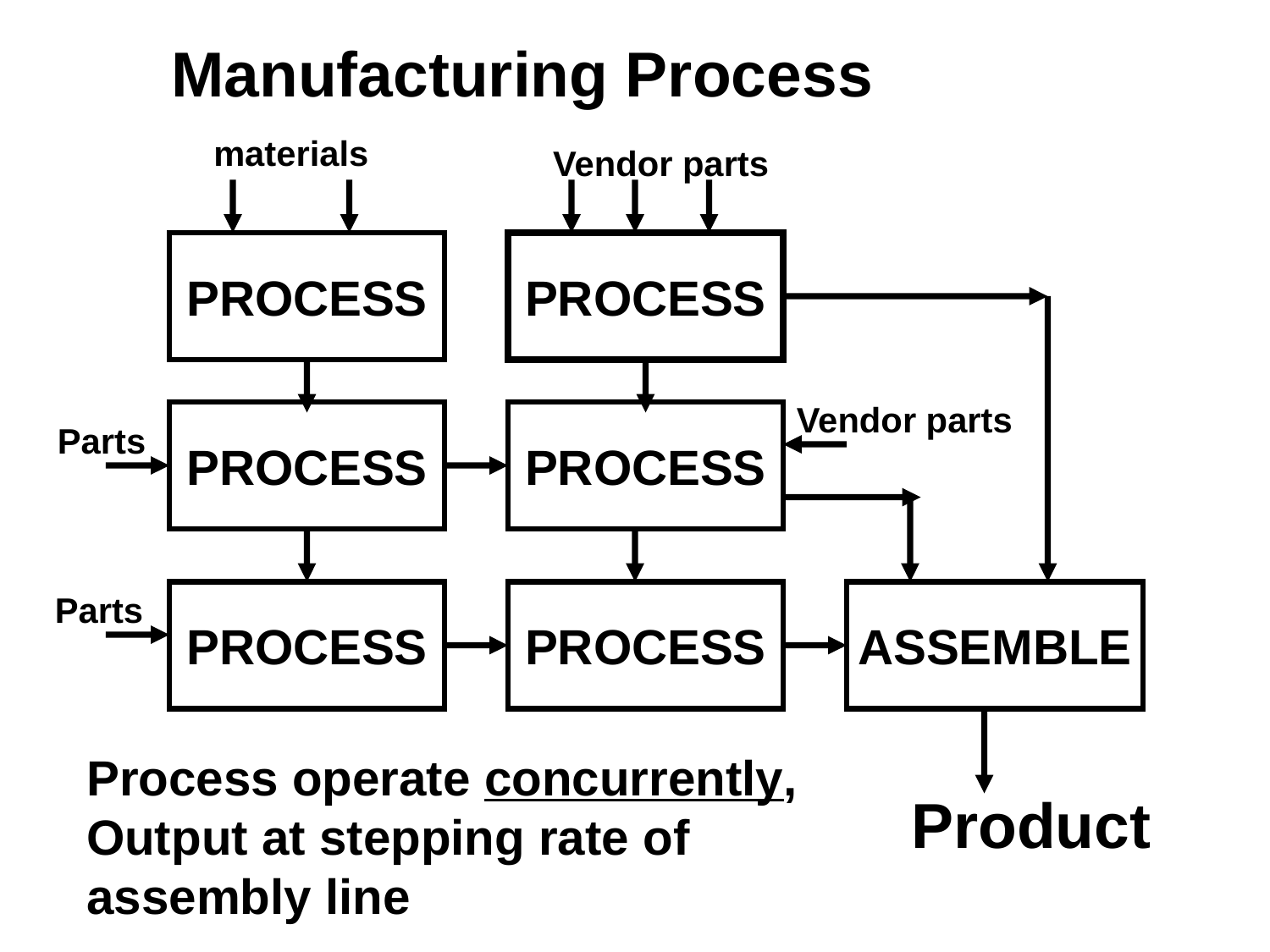

Manufacturing Process
materials
Vendor parts

PROCESS
PROCESS

Vendor parts
PROCESS
PROCESS
Parts

Parts
PROCESS
PROCESS
ASSEMBLE

Process operate concurrently, Output at stepping rate of assembly line
Product